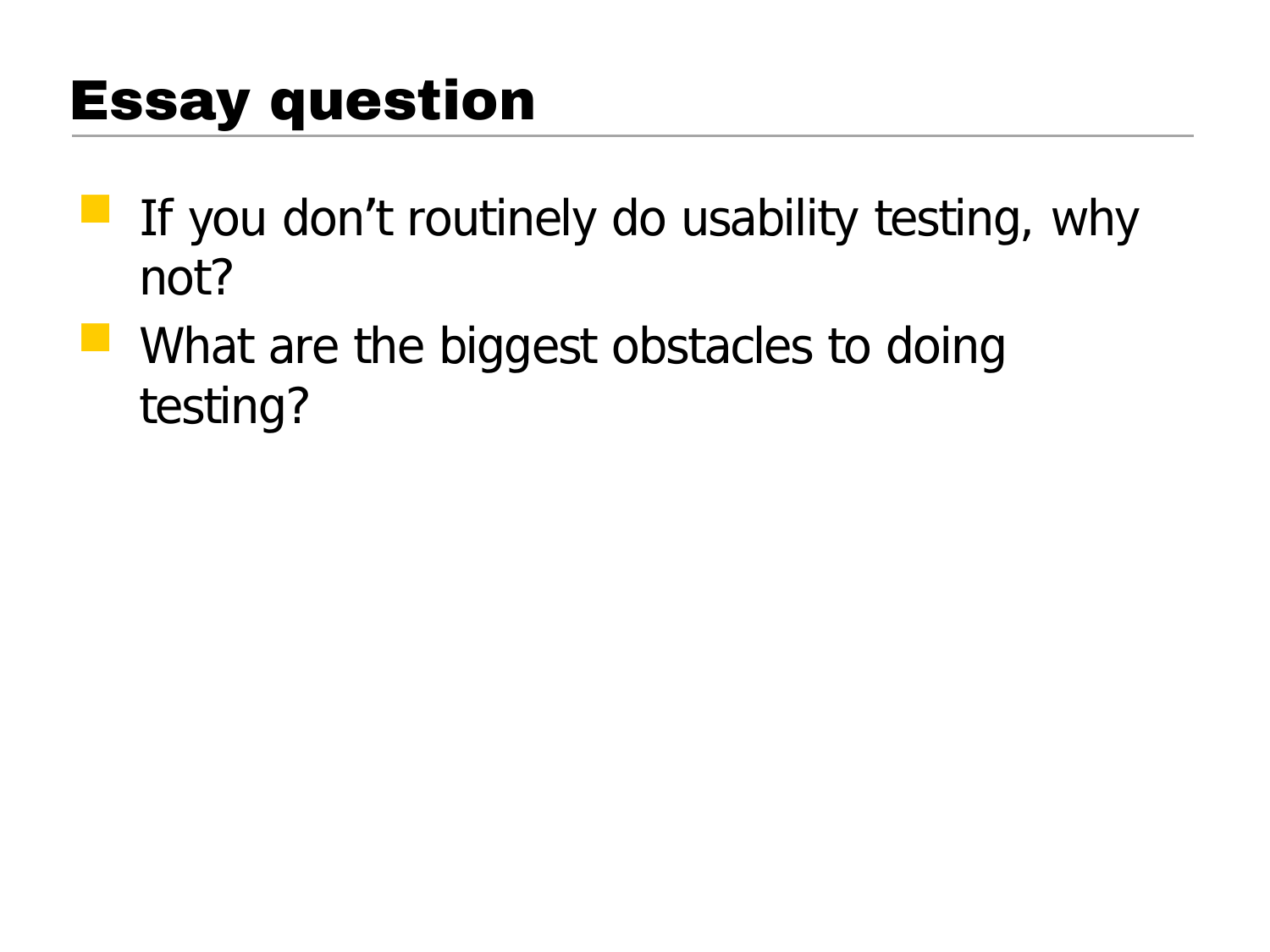

# Essay question
If you don’t routinely do usability testing, why not?
What are the biggest obstacles to doing testing?
© 2001 Steve Krug